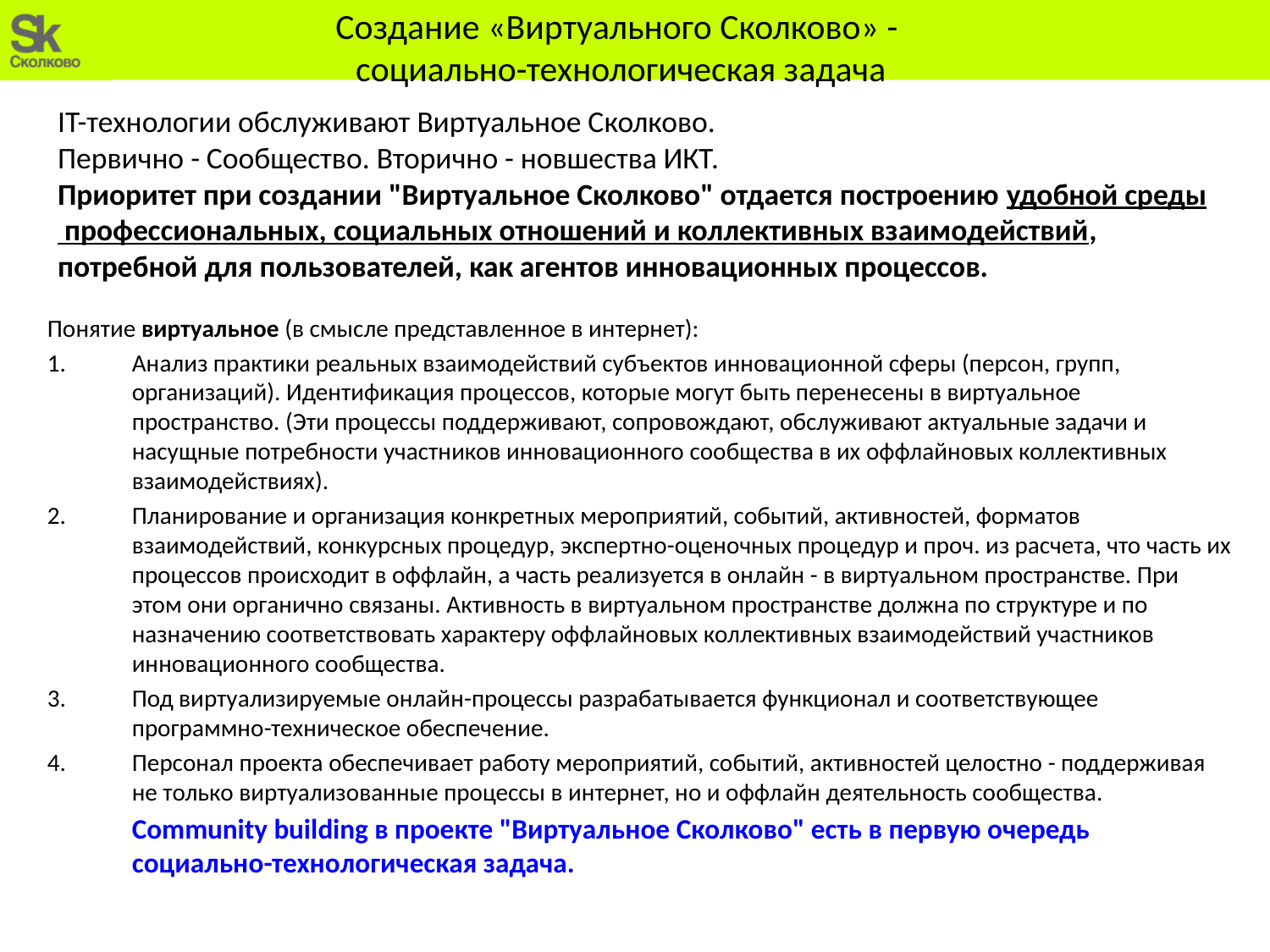

Создание «Виртуального Сколково» -
социально-технологическая задача
IT-технологии обслуживают Виртуальное Сколково.
Первично - Сообщество. Вторично - новшества ИКТ.
Приоритет при создании "Виртуальное Сколково" отдается построению удобной среды  профессиональных, социальных отношений и коллективных взаимодействий, потребной для пользователей, как агентов инновационных процессов.
Понятие виртуальное (в смысле представленное в интернет):
Анализ практики реальных взаимодействий субъектов инновационной сферы (персон, групп, организаций). Идентификация процессов, которые могут быть перенесены в виртуальное пространство. (Эти процессы поддерживают, сопровождают, обслуживают актуальные задачи и насущные потребности участников инновационного сообщества в их оффлайновых коллективных взаимодействиях).
Планирование и организация конкретных мероприятий, событий, активностей, форматов взаимодействий, конкурсных процедур, экспертно-оценочных процедур и проч. из расчета, что часть их процессов происходит в оффлайн, а часть реализуется в онлайн - в виртуальном пространстве. При этом они органично связаны. Активность в виртуальном пространстве должна по структуре и по назначению соответствовать характеру оффлайновых коллективных взаимодействий участников инновационного сообщества.
Под виртуализируемые онлайн-процессы разрабатывается функционал и соответствующее программно-техническое обеспечение.
Персонал проекта обеспечивает работу мероприятий, событий, активностей целостно - поддерживая не только виртуализованные процессы в интернет, но и оффлайн деятельность сообщества.
	Community building в проекте "Виртуальное Сколково" есть в первую очередь социально-технологическая задача.